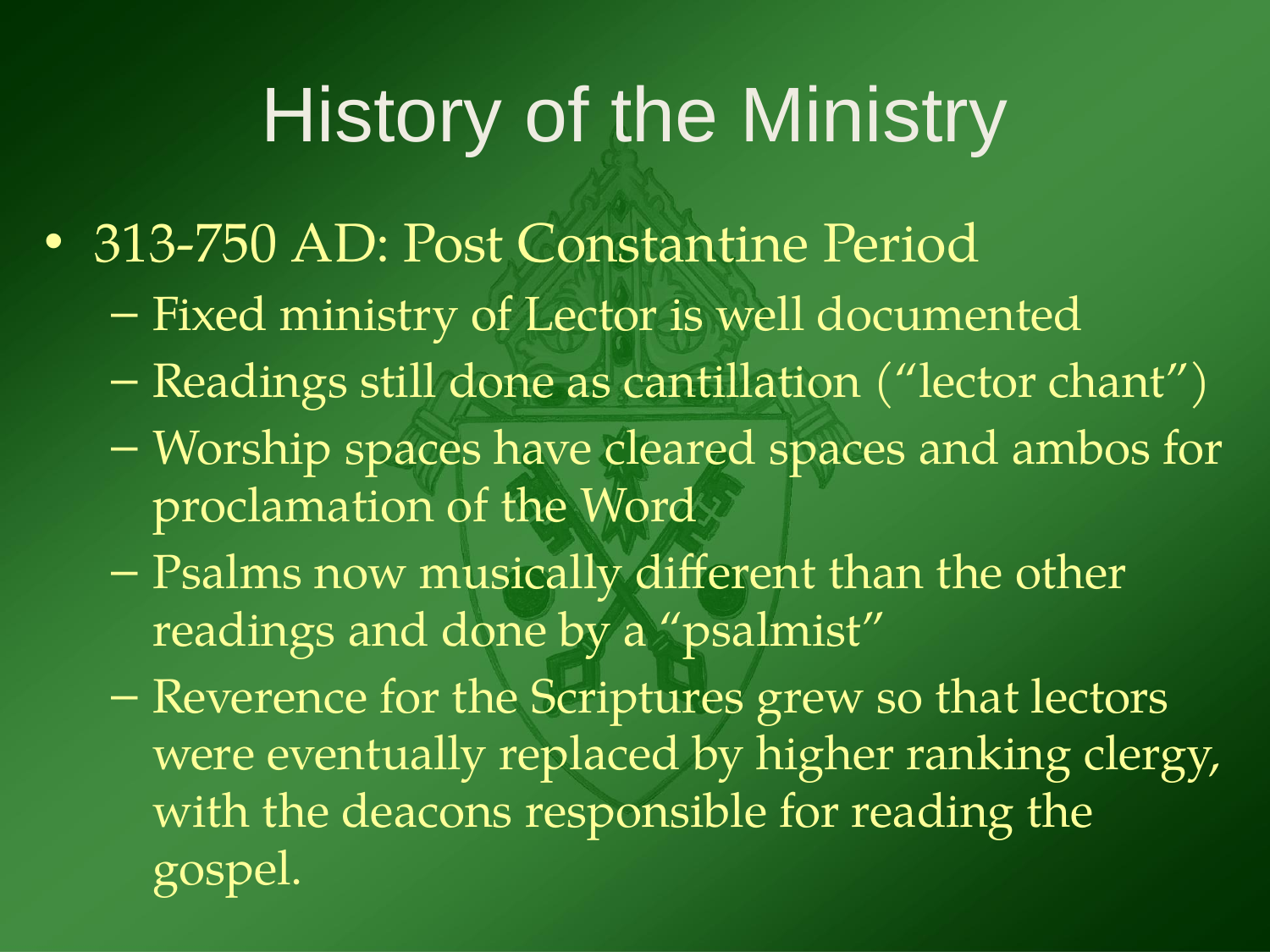

# History of the Ministry
313-750 AD: Post Constantine Period
Fixed ministry of Lector is well documented
Readings still done as cantillation (“lector chant”)
Worship spaces have cleared spaces and ambos for proclamation of the Word
Psalms now musically different than the other readings and done by a “psalmist”
Reverence for the Scriptures grew so that lectors were eventually replaced by higher ranking clergy, with the deacons responsible for reading the gospel.